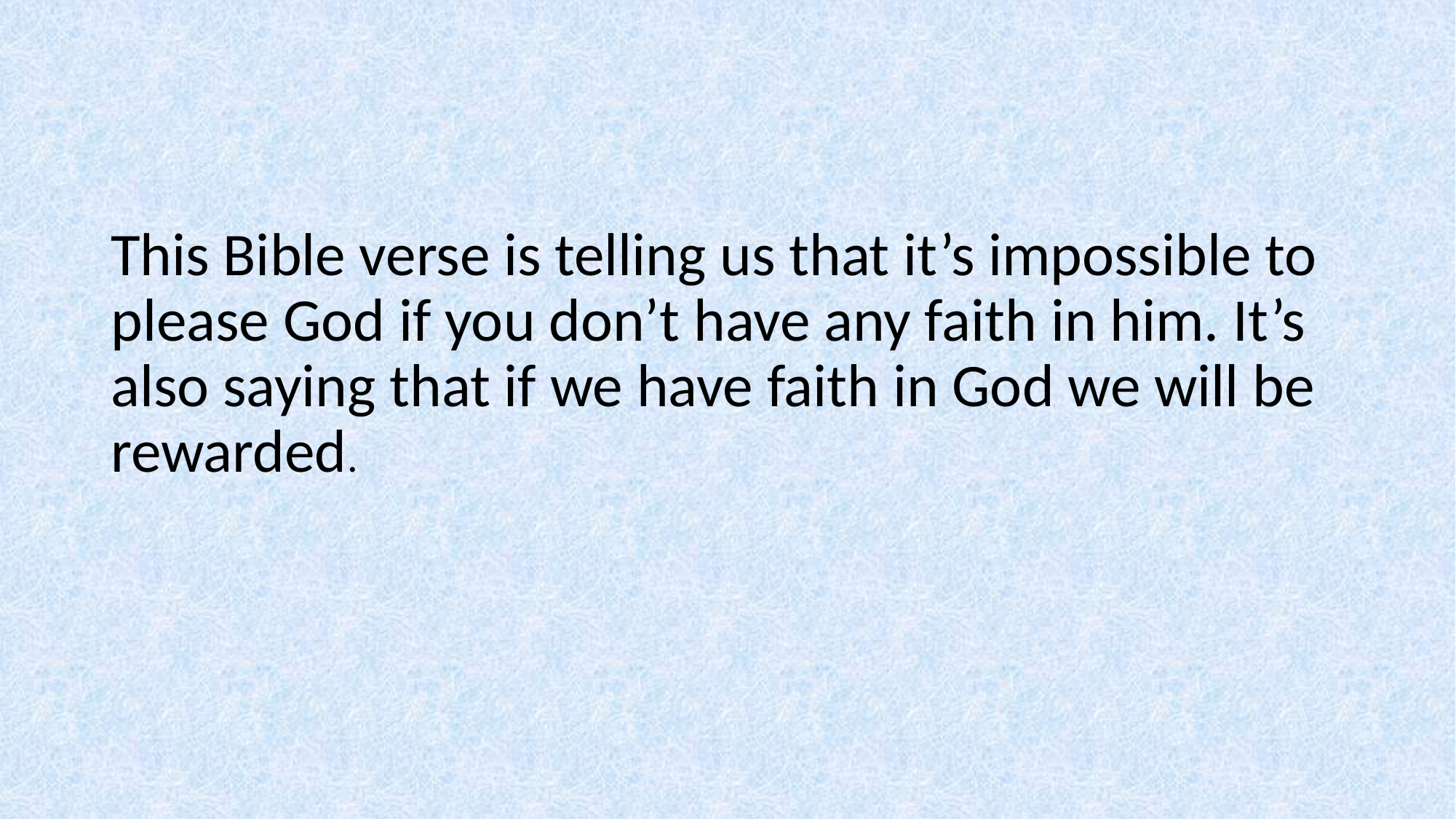

#
This Bible verse is telling us that it’s impossible to please God if you don’t have any faith in him. It’s also saying that if we have faith in God we will be rewarded.